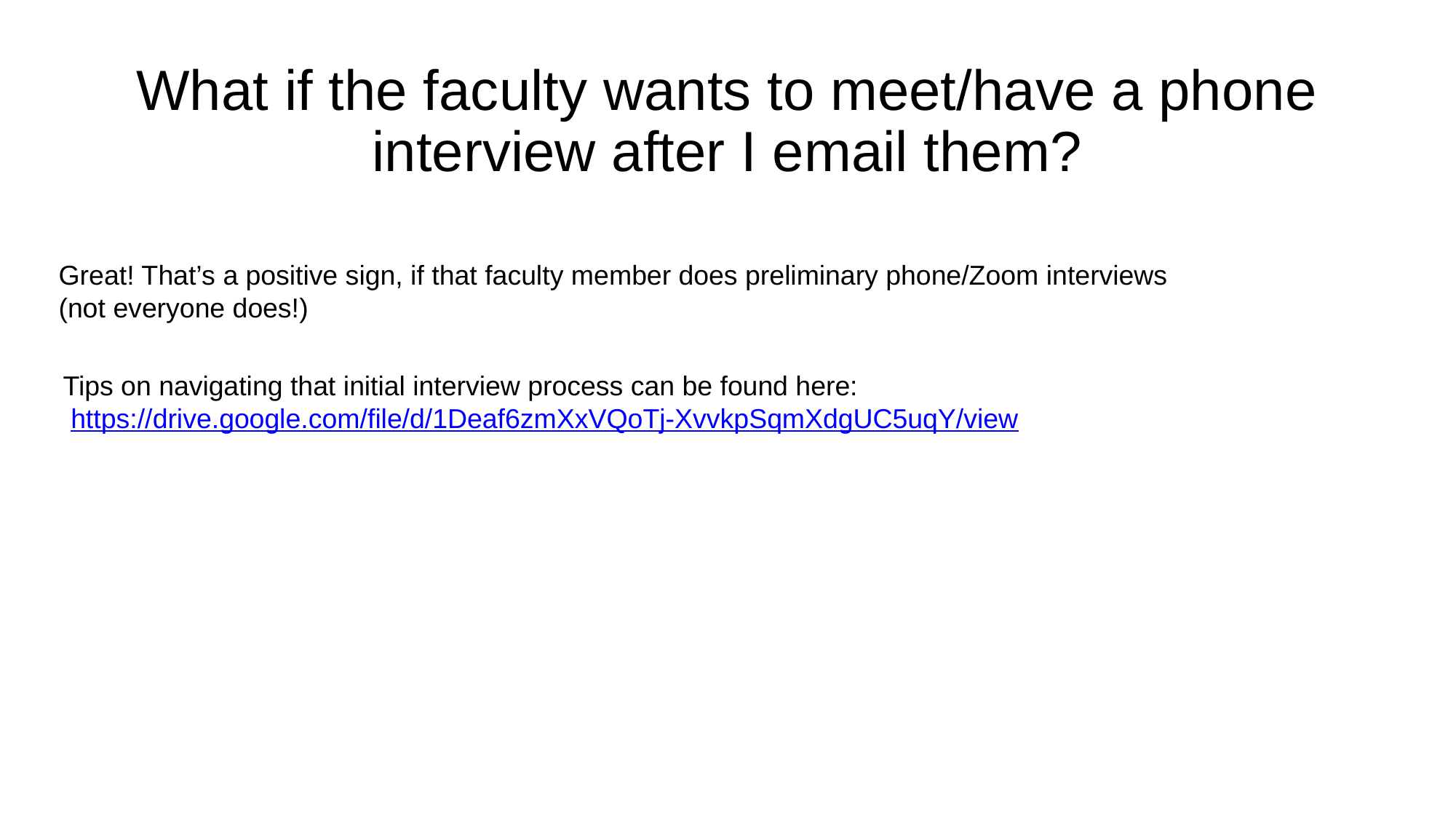

# What if the faculty wants to meet/have a phone interview after I email them?
Great! That’s a positive sign, if that faculty member does preliminary phone/Zoom interviews
(not everyone does!)
Tips on navigating that initial interview process can be found here:
 https://drive.google.com/file/d/1Deaf6zmXxVQoTj-XvvkpSqmXdgUC5uqY/view